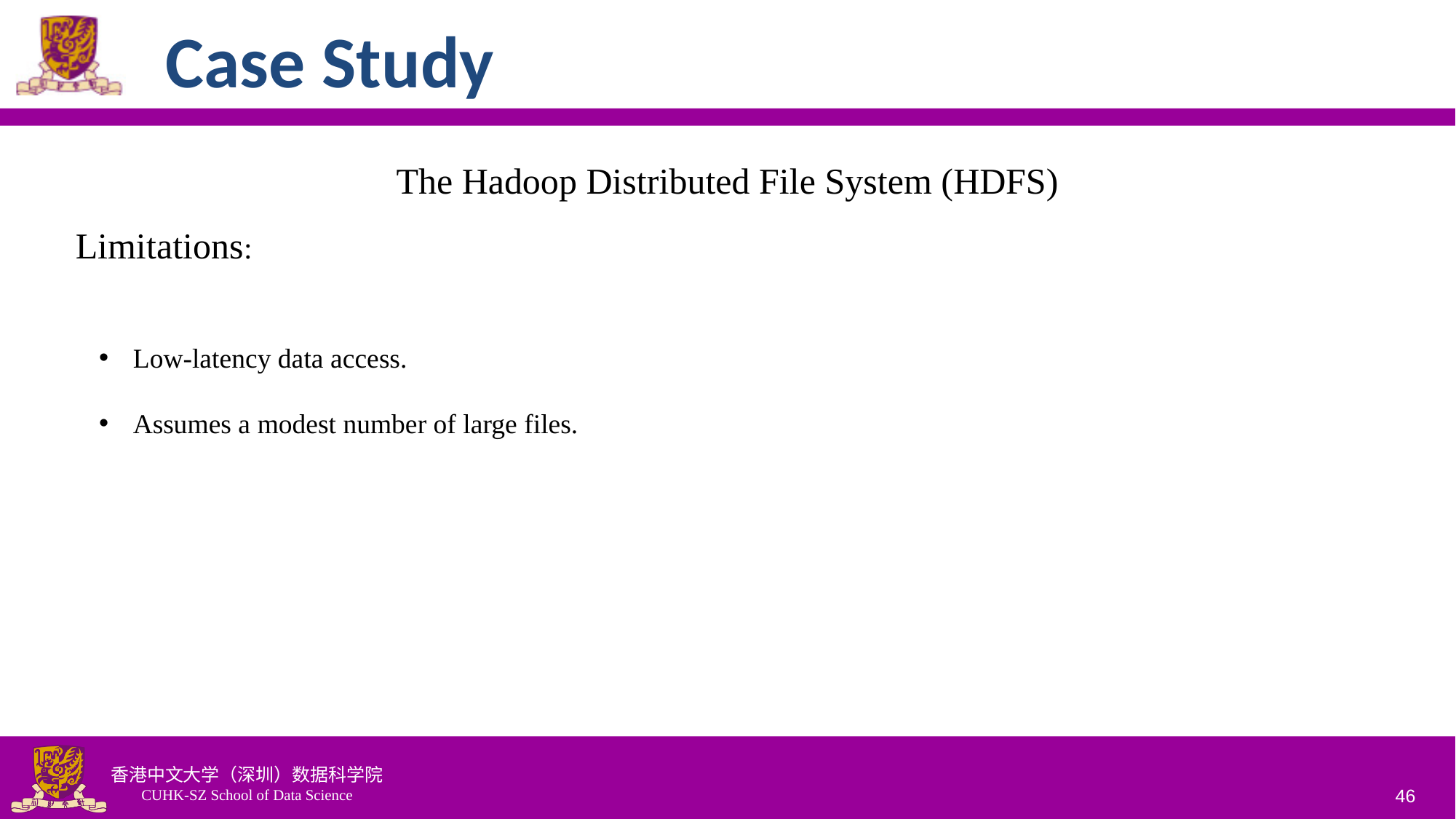

# Case Study
The Hadoop Distributed File System (HDFS)
Limitations:
Low-latency data access.

Assumes a modest number of large files.

46